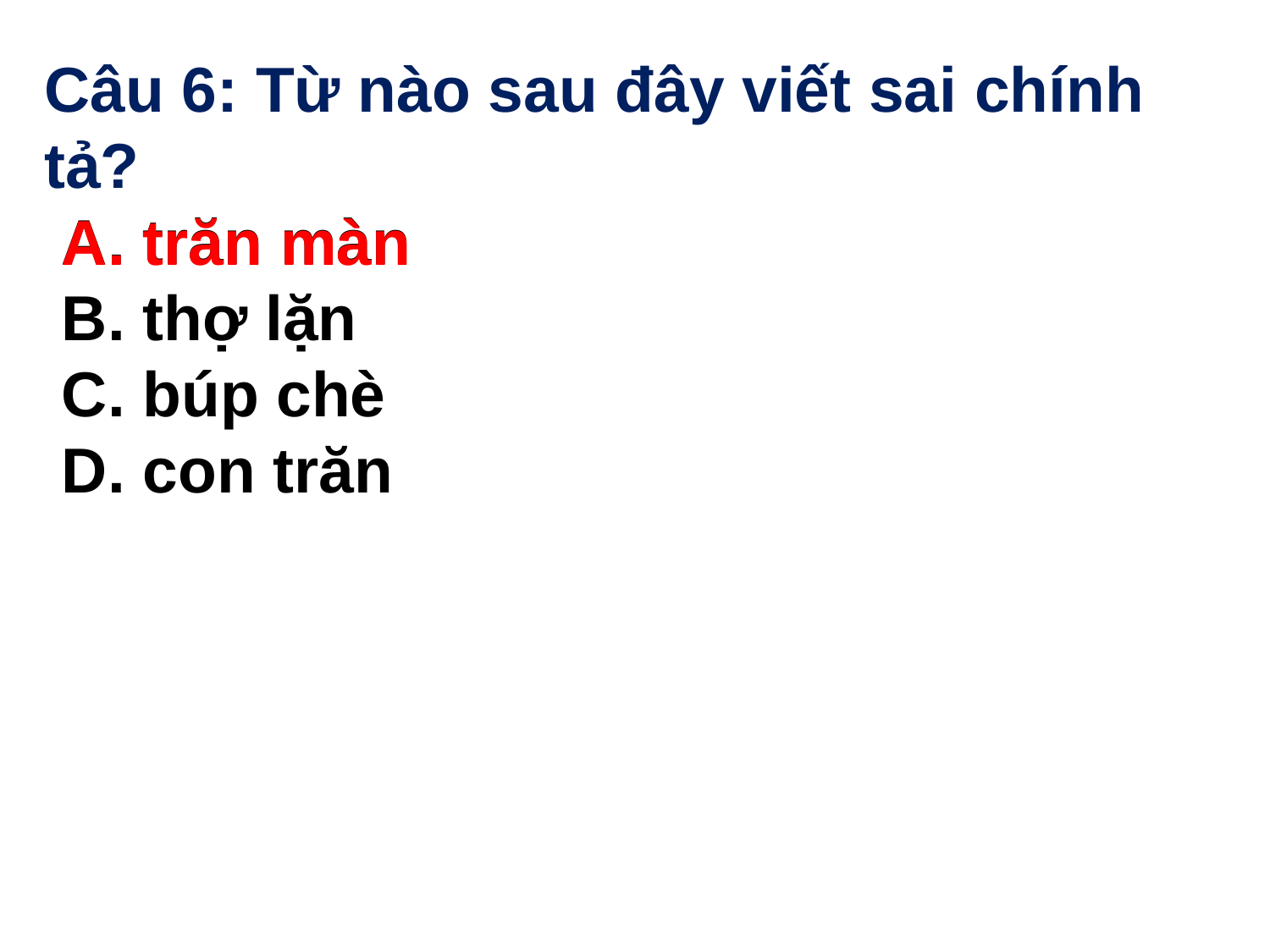

Câu 6: Từ nào sau đây viết sai chính tả?
 A. trăn màn
 B. thợ lặn
 C. búp chè
 D. con trăn
 A. trăn màn